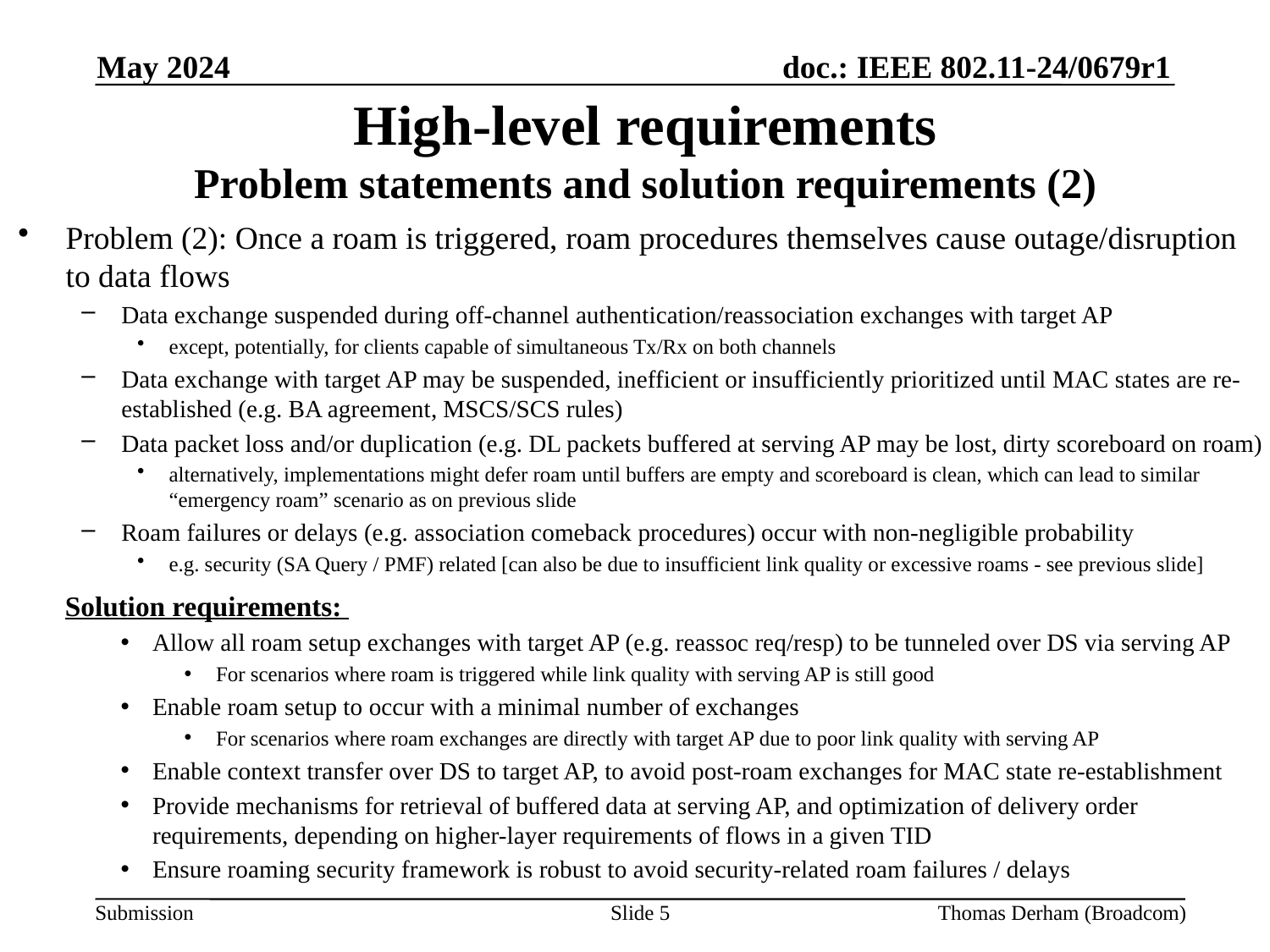

May 2024
# High-level requirements Problem statements and solution requirements (2)
Problem (2): Once a roam is triggered, roam procedures themselves cause outage/disruption
to data flows
Data exchange suspended during off-channel authentication/reassociation exchanges with target AP
except, potentially, for clients capable of simultaneous Tx/Rx on both channels
Data exchange with target AP may be suspended, inefficient or insufficiently prioritized until MAC states are re-established (e.g. BA agreement, MSCS/SCS rules)
Data packet loss and/or duplication (e.g. DL packets buffered at serving AP may be lost, dirty scoreboard on roam)
alternatively, implementations might defer roam until buffers are empty and scoreboard is clean, which can lead to similar “emergency roam” scenario as on previous slide
Roam failures or delays (e.g. association comeback procedures) occur with non-negligible probability
e.g. security (SA Query / PMF) related [can also be due to insufficient link quality or excessive roams - see previous slide]
Solution requirements:
Allow all roam setup exchanges with target AP (e.g. reassoc req/resp) to be tunneled over DS via serving AP
For scenarios where roam is triggered while link quality with serving AP is still good
Enable roam setup to occur with a minimal number of exchanges
For scenarios where roam exchanges are directly with target AP due to poor link quality with serving AP
Enable context transfer over DS to target AP, to avoid post-roam exchanges for MAC state re-establishment
Provide mechanisms for retrieval of buffered data at serving AP, and optimization of delivery order requirements, depending on higher-layer requirements of flows in a given TID
Ensure roaming security framework is robust to avoid security-related roam failures / delays

Slide 5
Thomas Derham (Broadcom)